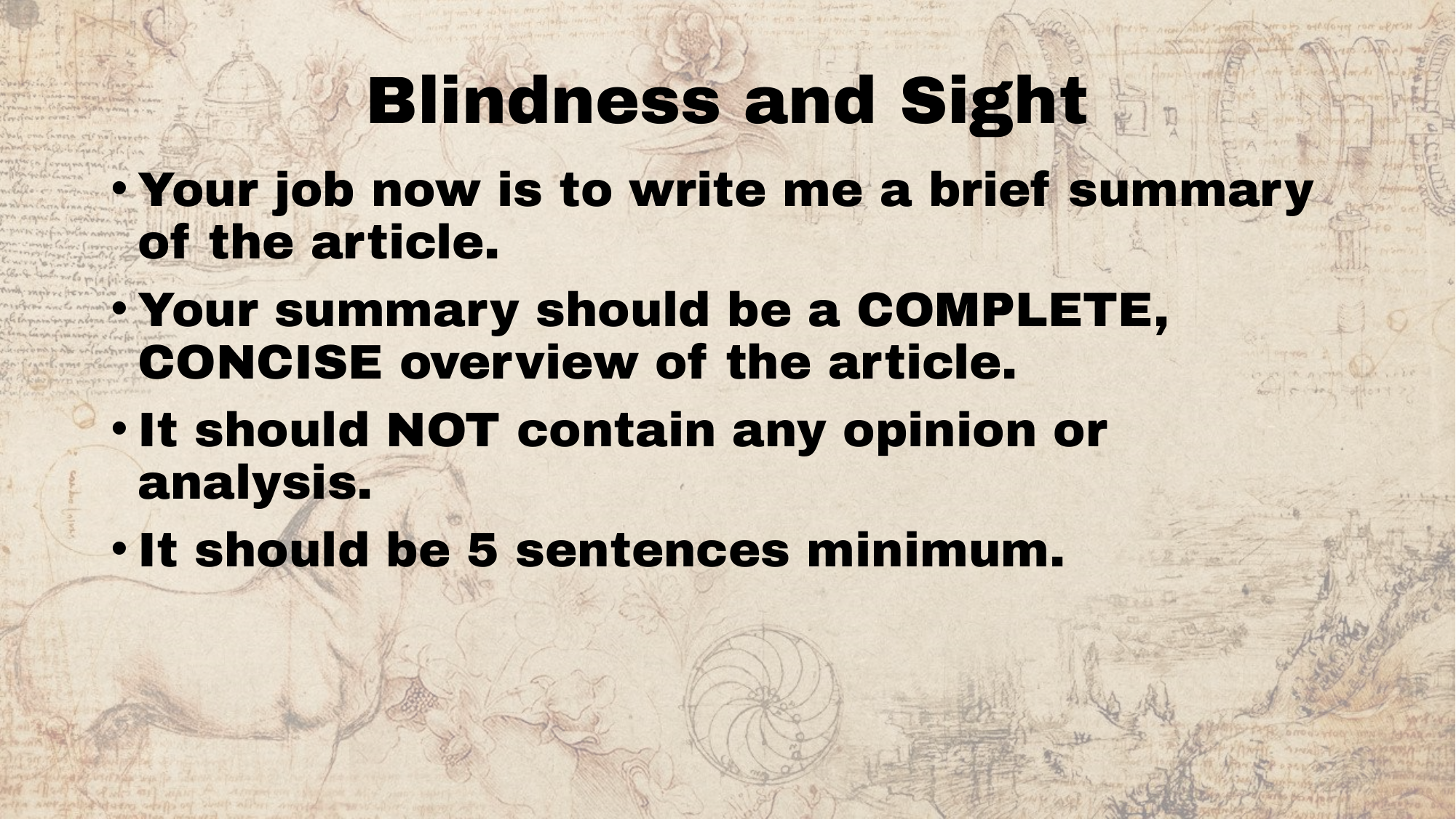

# Blindness and Sight
Your job now is to write me a brief summary of the article.
Your summary should be a COMPLETE, CONCISE overview of the article.
It should NOT contain any opinion or analysis.
It should be 5 sentences minimum.